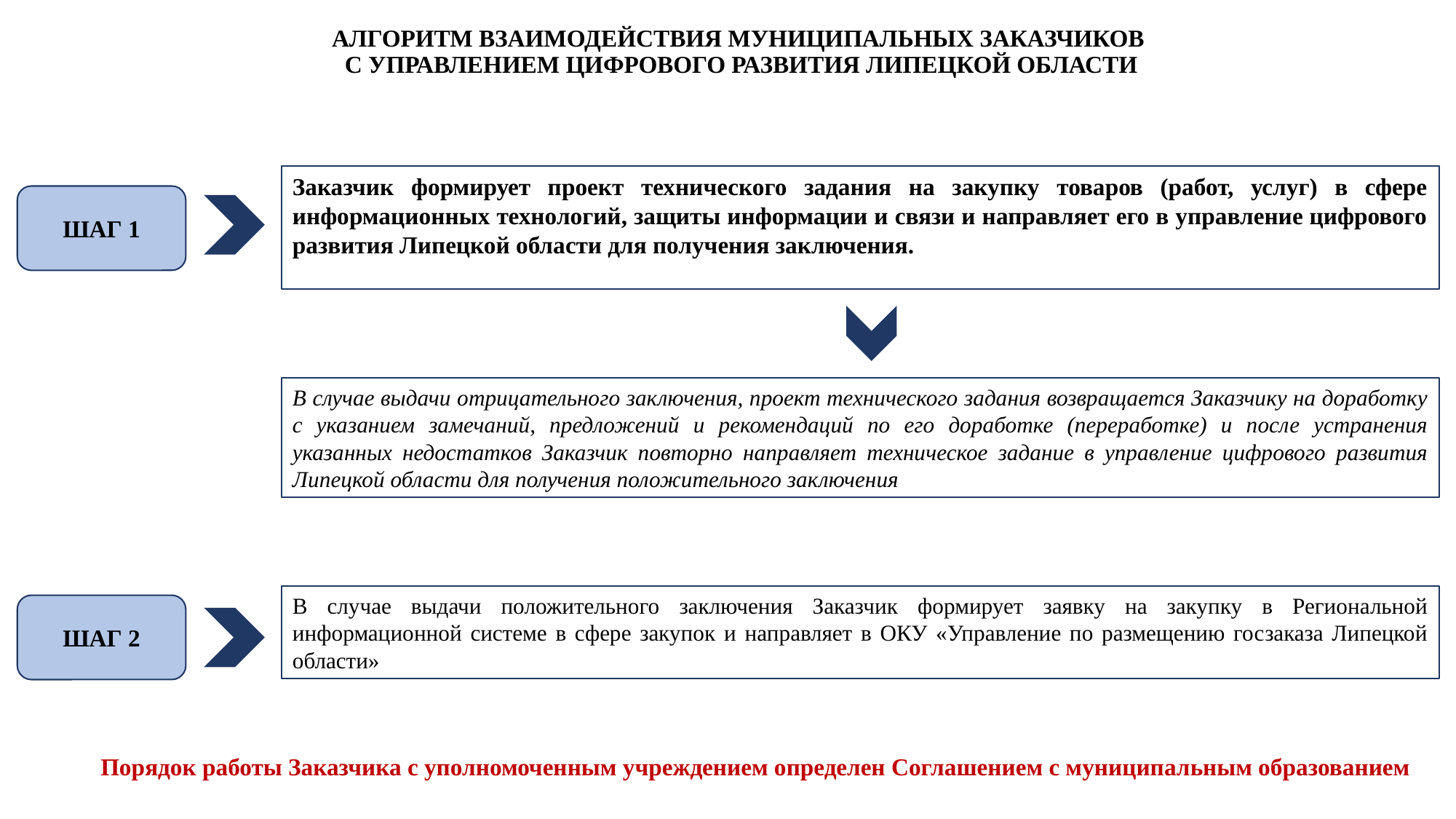

АЛГОРИТМ ВЗАИМОДЕЙСТВИЯ МУНИЦИПАЛЬНЫХ ЗАКАЗЧИКОВ
С УПРАВЛЕНИЕМ ЦИФРОВОГО РАЗВИТИЯ ЛИПЕЦКОЙ ОБЛАСТИ
Заказчик формирует проект технического задания на закупку товаров (работ, услуг) в сфере информационных технологий, защиты информации и связи и направляет его в управление цифрового развития Липецкой области для получения заключения.

ШАГ 1

В случае выдачи отрицательного заключения, проект технического задания возвращается Заказчику на доработку с указанием замечаний, предложений и рекомендаций по его доработке (переработке) и после устранения указанных недостатков Заказчик повторно направляет техническое задание в управление цифрового развития Липецкой области для получения положительного заключения
В случае выдачи положительного заключения Заказчик формирует заявку на закупку в Региональной информационной системе в сфере закупок и направляет в ОКУ «Управление по размещению госзаказа Липецкой области»
ШАГ 2

Порядок работы Заказчика с уполномоченным учреждением определен Соглашением с муниципальным образованием